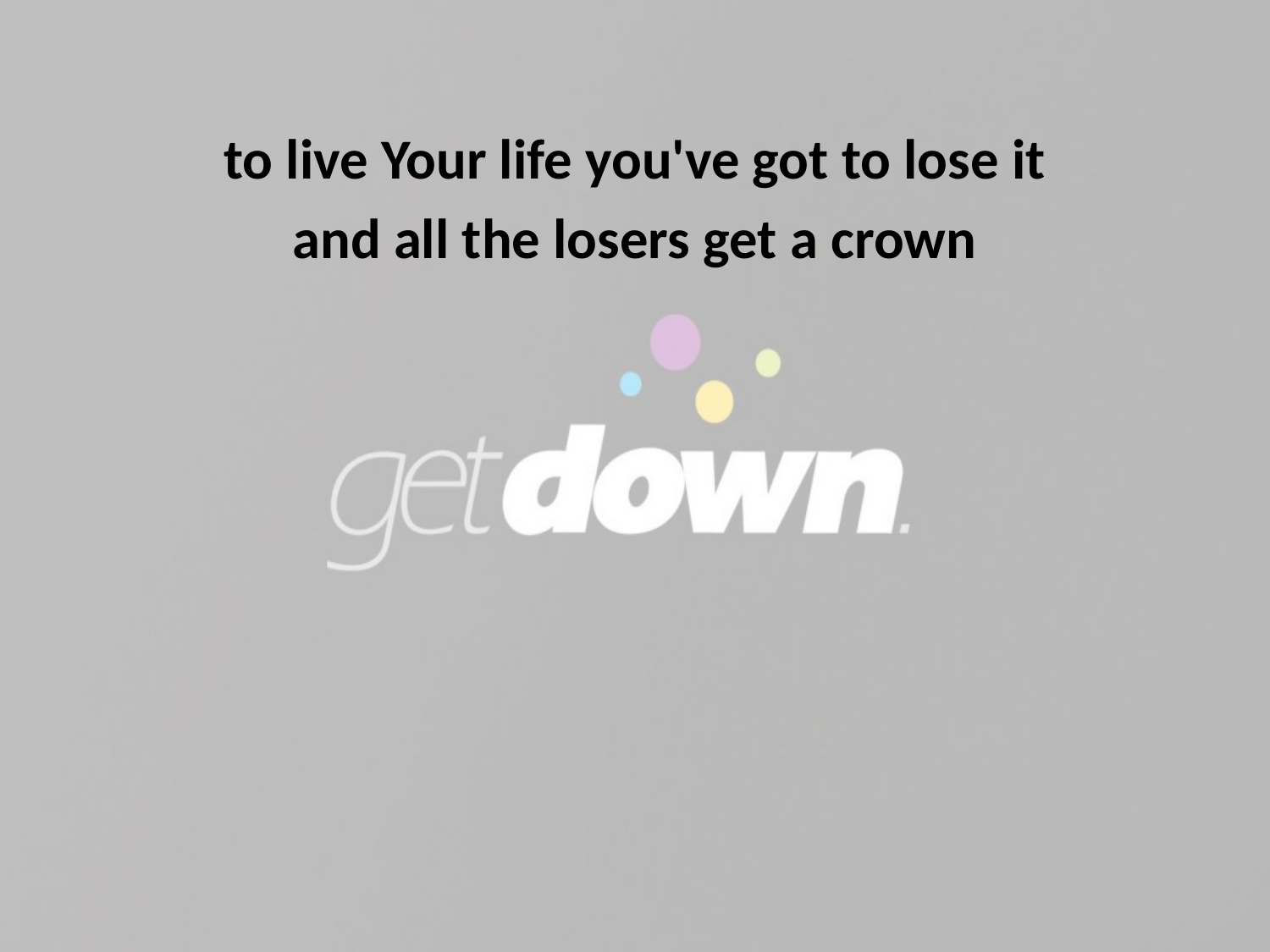

to live Your life you've got to lose it
and all the losers get a crown